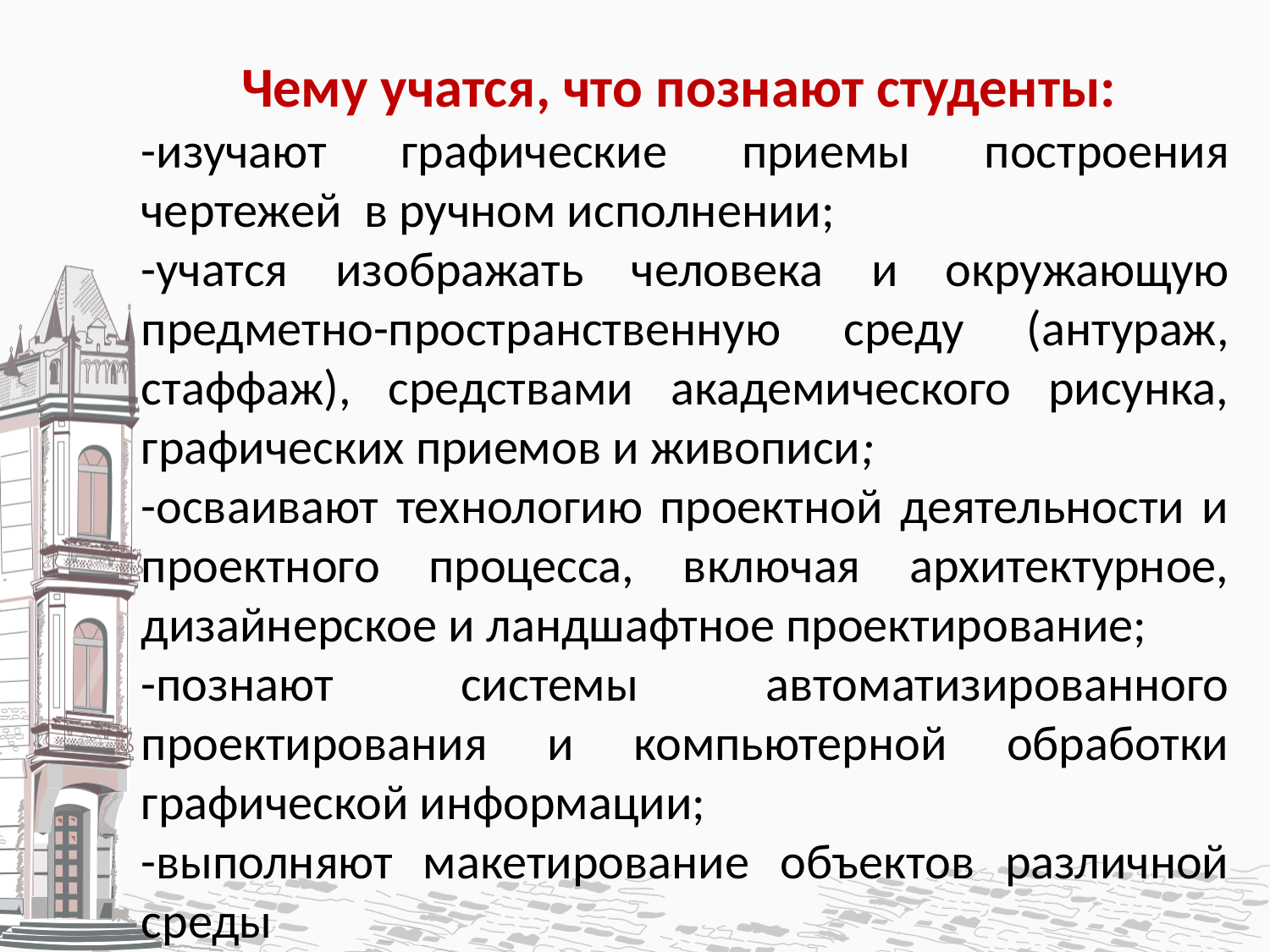

Чему учатся, что познают студенты:
-изучают графические приемы построения чертежей  в ручном исполнении;
-учатся изображать человека и окружающую предметно-пространственную среду (антураж, стаффаж), средствами академического рисунка, графических приемов и живописи;
-осваивают технологию проектной деятельности и проектного процесса, включая архитектурное, дизайнерское и ландшафтное проектирование;
-познают системы автоматизированного проектирования и компьютерной обработки графической информации;
-выполняют макетирование объектов различной среды